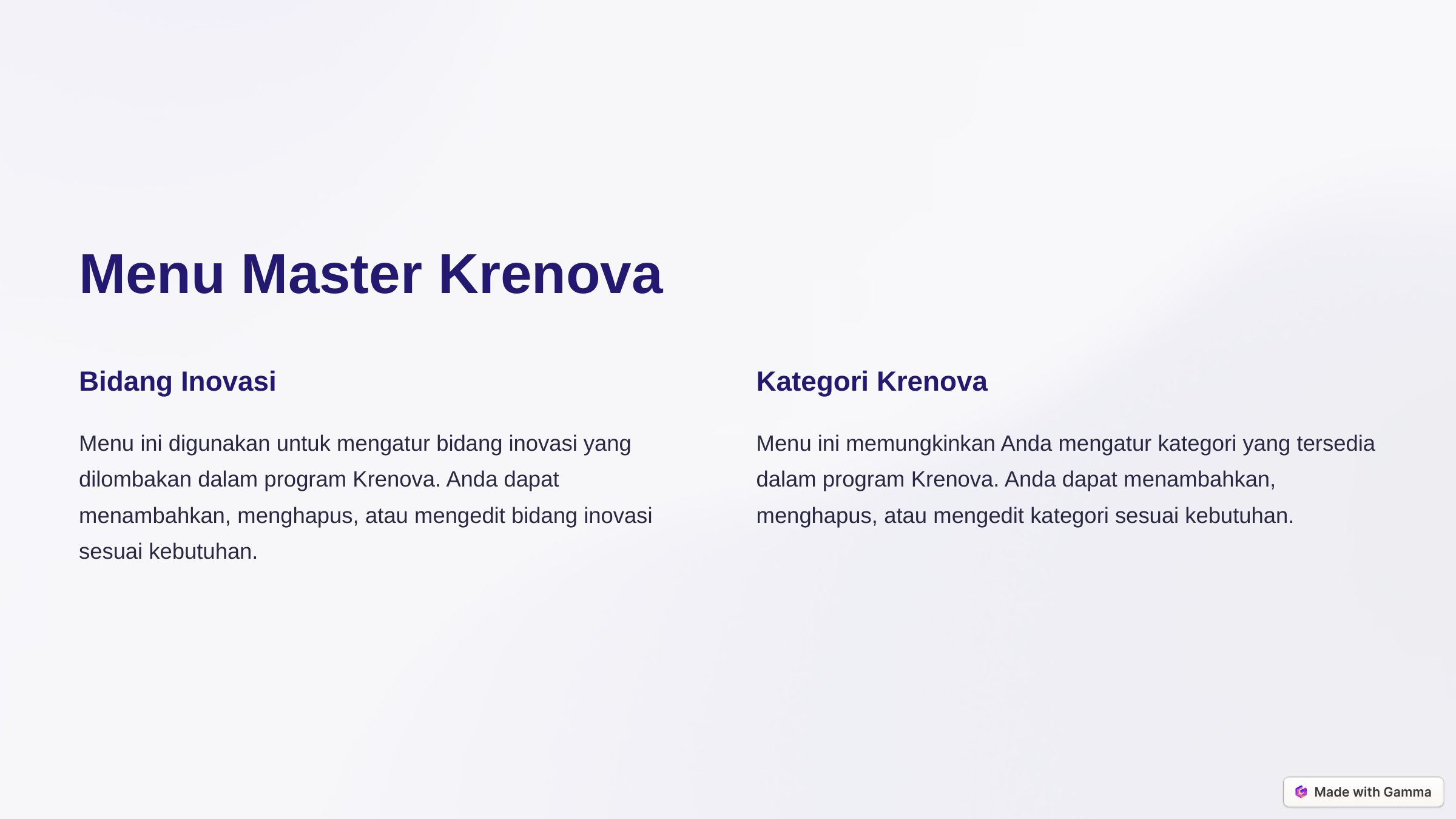

Menu Master Krenova
Bidang Inovasi
Kategori Krenova
Menu ini digunakan untuk mengatur bidang inovasi yang dilombakan dalam program Krenova. Anda dapat menambahkan, menghapus, atau mengedit bidang inovasi sesuai kebutuhan.
Menu ini memungkinkan Anda mengatur kategori yang tersedia dalam program Krenova. Anda dapat menambahkan, menghapus, atau mengedit kategori sesuai kebutuhan.